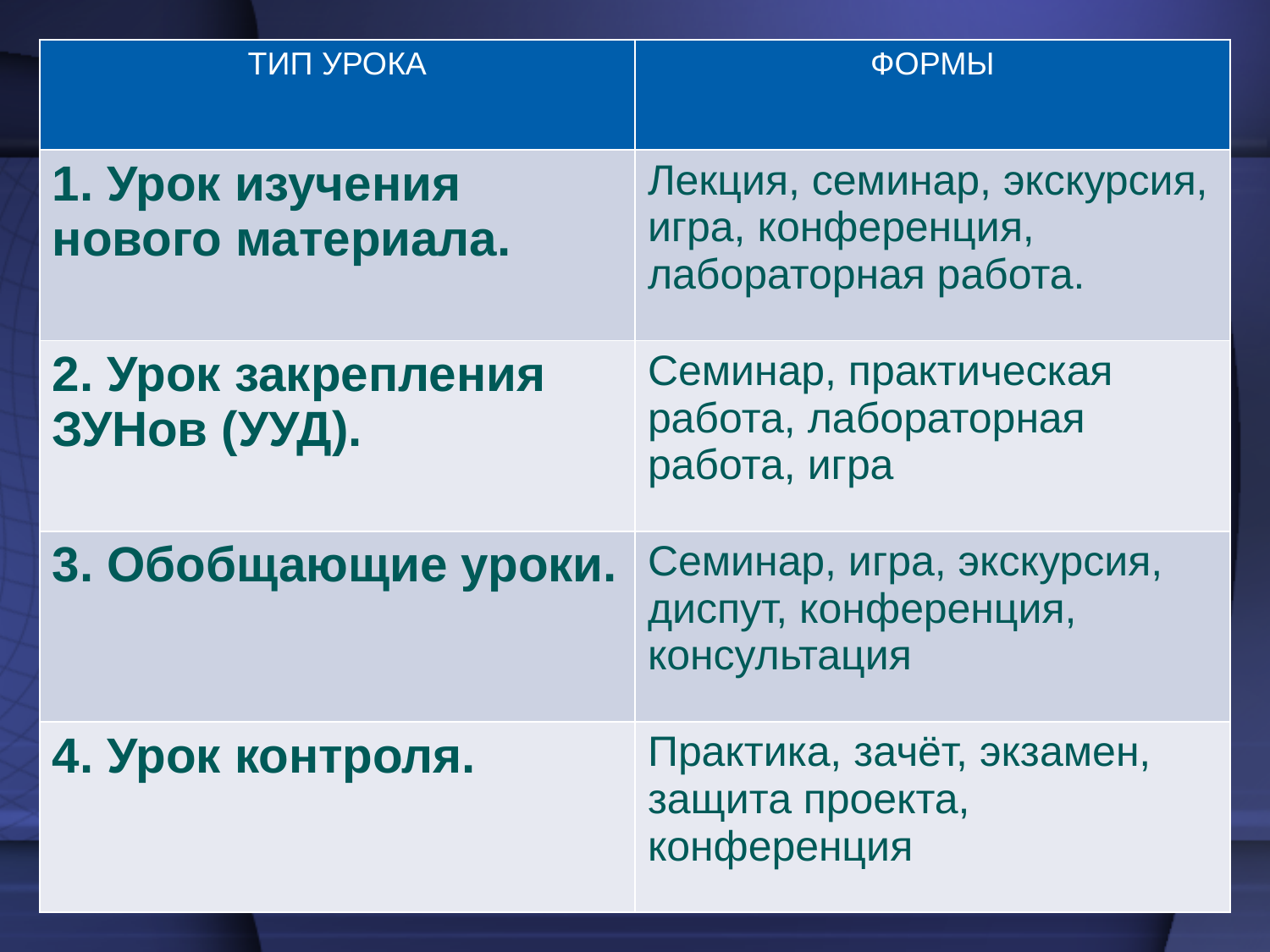

| ТИП УРОКА | ФОРМЫ |
| --- | --- |
| 1. Урок изучения нового материала. | Лекция, семинар, экскурсия, игра, конференция, лабораторная работа. |
| 2. Урок закрепления ЗУНов (УУД). | Семинар, практическая работа, лабораторная работа, игра |
| 3. Обобщающие уроки. | Семинар, игра, экскурсия, диспут, конференция, консультация |
| 4. Урок контроля. | Практика, зачёт, экзамен, защита проекта, конференция |